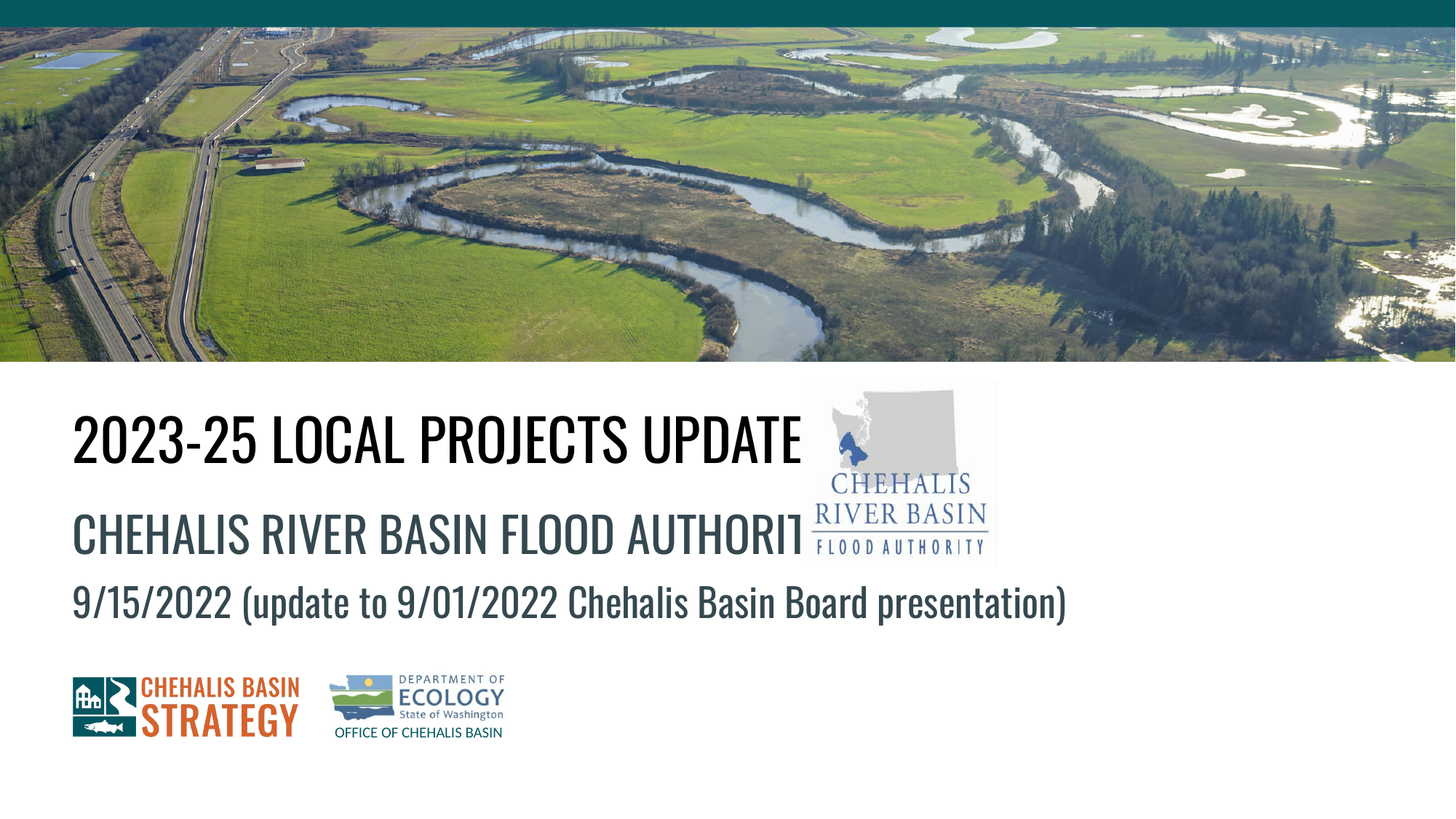

2023-25 Local Projects Update
Chehalis River Basin Flood Authority
9/15/2022 (update to 9/01/2022 Chehalis Basin Board presentation)